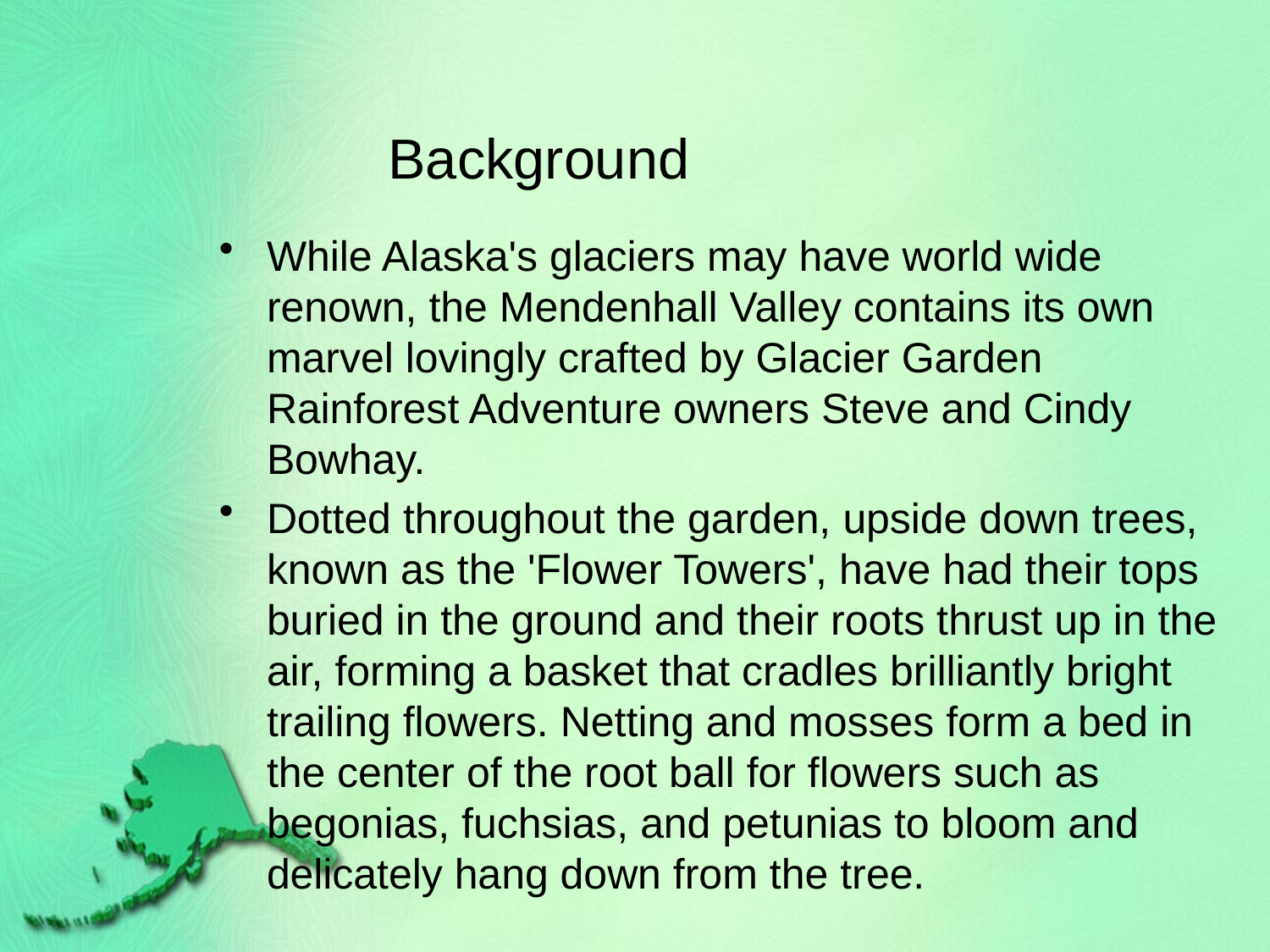

# Background
While Alaska's glaciers may have world wide renown, the Mendenhall Valley contains its own marvel lovingly crafted by Glacier Garden Rainforest Adventure owners Steve and Cindy Bowhay.
Dotted throughout the garden, upside down trees, known as the 'Flower Towers', have had their tops buried in the ground and their roots thrust up in the air, forming a basket that cradles brilliantly bright trailing flowers. Netting and mosses form a bed in the center of the root ball for flowers such as begonias, fuchsias, and petunias to bloom and delicately hang down from the tree.